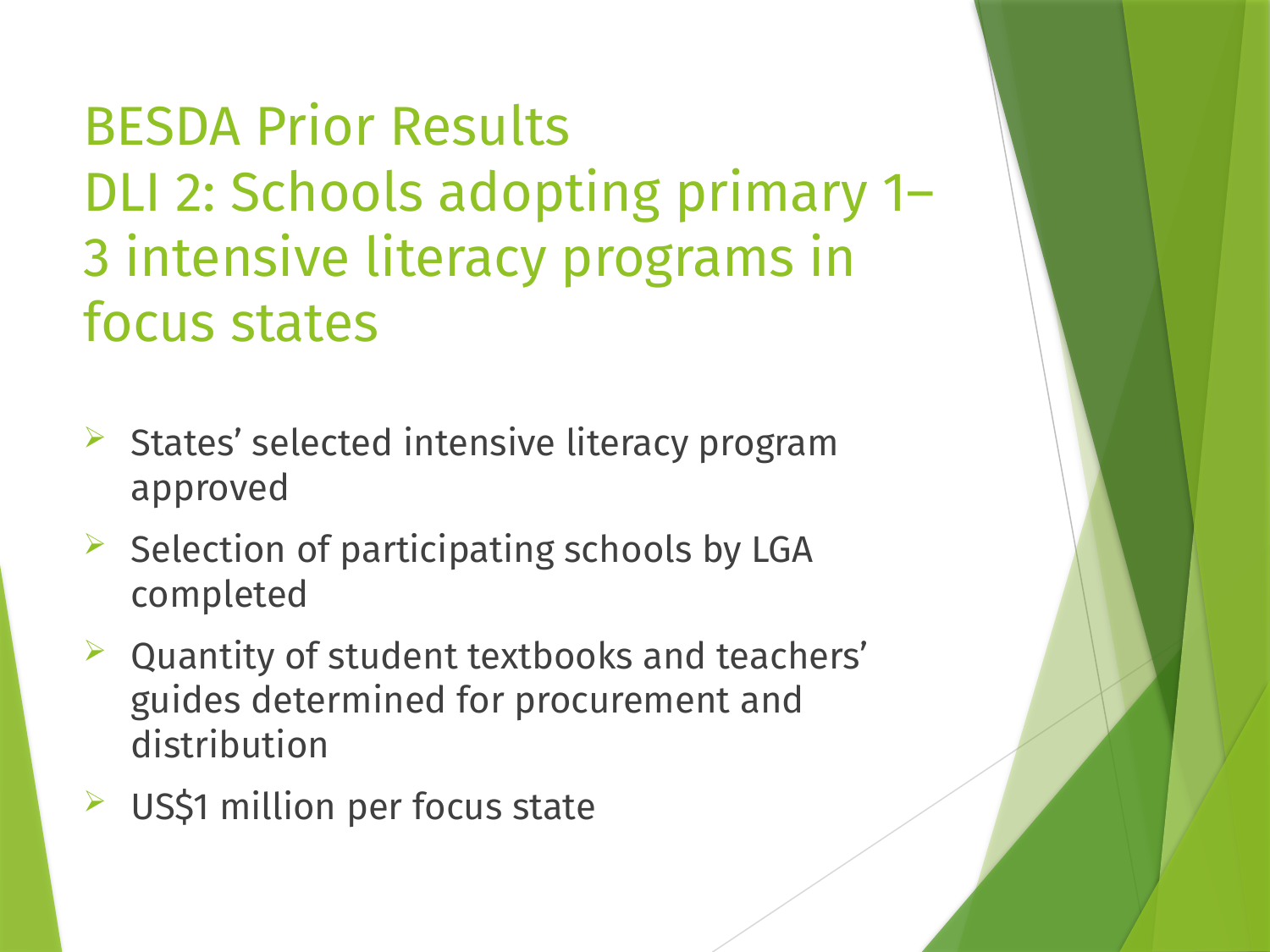

# BESDA Prior Results DLI 2: Schools adopting primary 1–3 intensive literacy programs in focus states
States’ selected intensive literacy program approved
Selection of participating schools by LGA completed
Quantity of student textbooks and teachers’ guides determined for procurement and distribution
US$1 million per focus state